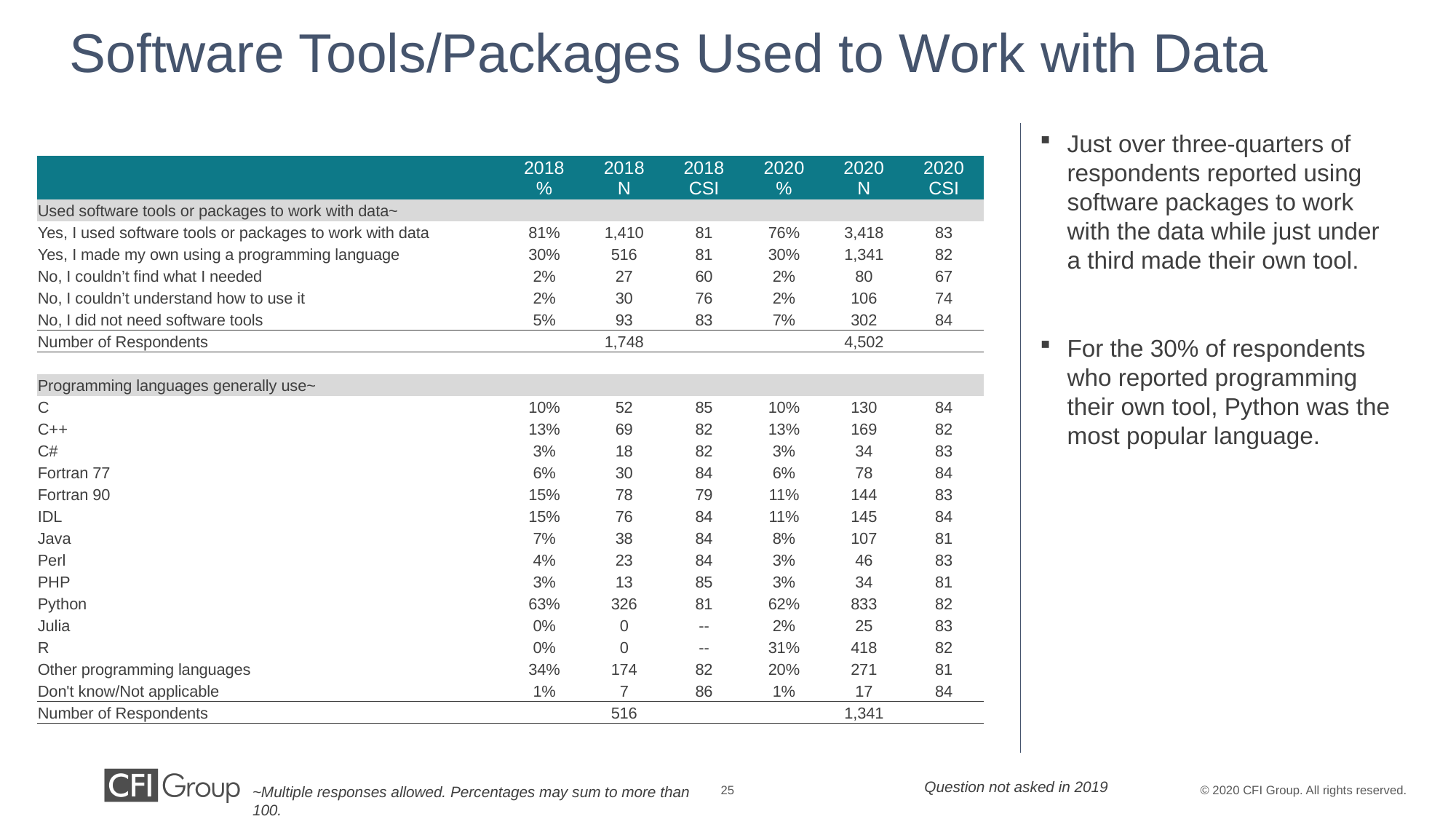

# Software Tools/Packages Used to Work with Data
Just over three-quarters of respondents reported using software packages to work with the data while just under a third made their own tool.

For the 30% of respondents who reported programming their own tool, Python was the most popular language.
|  | 2018 % | 2018 N | 2018 CSI | 2020 % | 2020 N | 2020 CSI |
| --- | --- | --- | --- | --- | --- | --- |
| Used software tools or packages to work with data~ |  |  |  |  |  |  |
| Yes, I used software tools or packages to work with data | 81% | 1,410 | 81 | 76% | 3,418 | 83 |
| Yes, I made my own using a programming language | 30% | 516 | 81 | 30% | 1,341 | 82 |
| No, I couldn’t find what I needed | 2% | 27 | 60 | 2% | 80 | 67 |
| No, I couldn’t understand how to use it | 2% | 30 | 76 | 2% | 106 | 74 |
| No, I did not need software tools | 5% | 93 | 83 | 7% | 302 | 84 |
| Number of Respondents |  | 1,748 |  |  | 4,502 |  |
|  |  |  |  |  |  |  |
| Programming languages generally use~ |  |  |  |  |  |  |
| C | 10% | 52 | 85 | 10% | 130 | 84 |
| C++ | 13% | 69 | 82 | 13% | 169 | 82 |
| C# | 3% | 18 | 82 | 3% | 34 | 83 |
| Fortran 77 | 6% | 30 | 84 | 6% | 78 | 84 |
| Fortran 90 | 15% | 78 | 79 | 11% | 144 | 83 |
| IDL | 15% | 76 | 84 | 11% | 145 | 84 |
| Java | 7% | 38 | 84 | 8% | 107 | 81 |
| Perl | 4% | 23 | 84 | 3% | 46 | 83 |
| PHP | 3% | 13 | 85 | 3% | 34 | 81 |
| Python | 63% | 326 | 81 | 62% | 833 | 82 |
| Julia | 0% | 0 | -- | 2% | 25 | 83 |
| R | 0% | 0 | -- | 31% | 418 | 82 |
| Other programming languages | 34% | 174 | 82 | 20% | 271 | 81 |
| Don't know/Not applicable | 1% | 7 | 86 | 1% | 17 | 84 |
| Number of Respondents |  | 516 |  |  | 1,341 |  |
Question not asked in 2019
~Multiple responses allowed. Percentages may sum to more than 100.